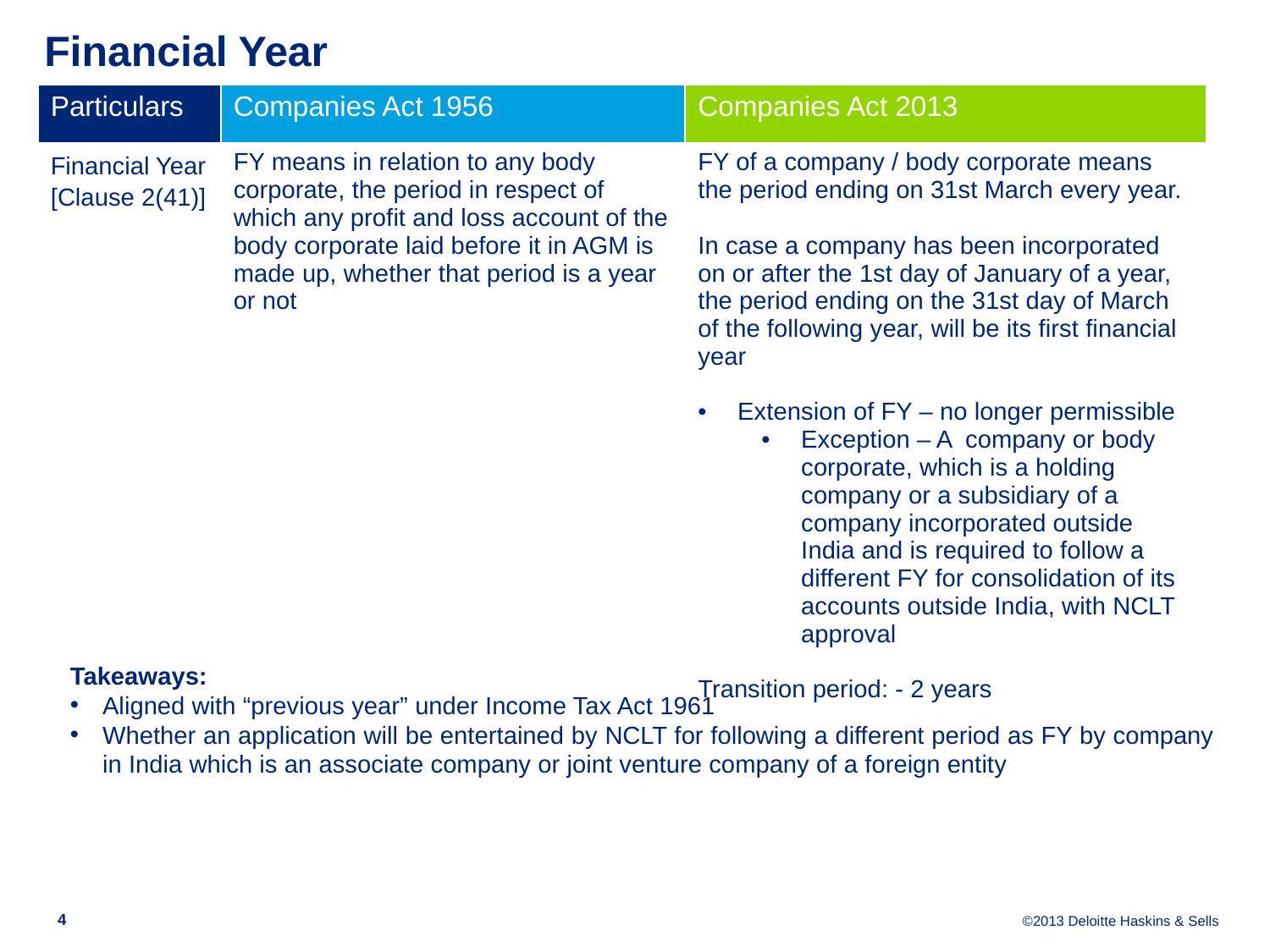

# Financial Year
| Particulars | Companies Act 1956 | Companies Act 2013 |
| --- | --- | --- |
| Financial Year [Clause 2(41)] | FY means in relation to any body corporate, the period in respect of which any profit and loss account of the body corporate laid before it in AGM is made up, whether that period is a year or not | FY of a company / body corporate means the period ending on 31st March every year. In case a company has been incorporated on or after the 1st day of January of a year, the period ending on the 31st day of March of the following year, will be its first financial year Extension of FY – no longer permissible Exception – A company or body corporate, which is a holding company or a subsidiary of a company incorporated outside India and is required to follow a different FY for consolidation of its accounts outside India, with NCLT approval Transition period: - 2 years |
Takeaways:
Aligned with “previous year” under Income Tax Act 1961
Whether an application will be entertained by NCLT for following a different period as FY by company in India which is an associate company or joint venture company of a foreign entity
4